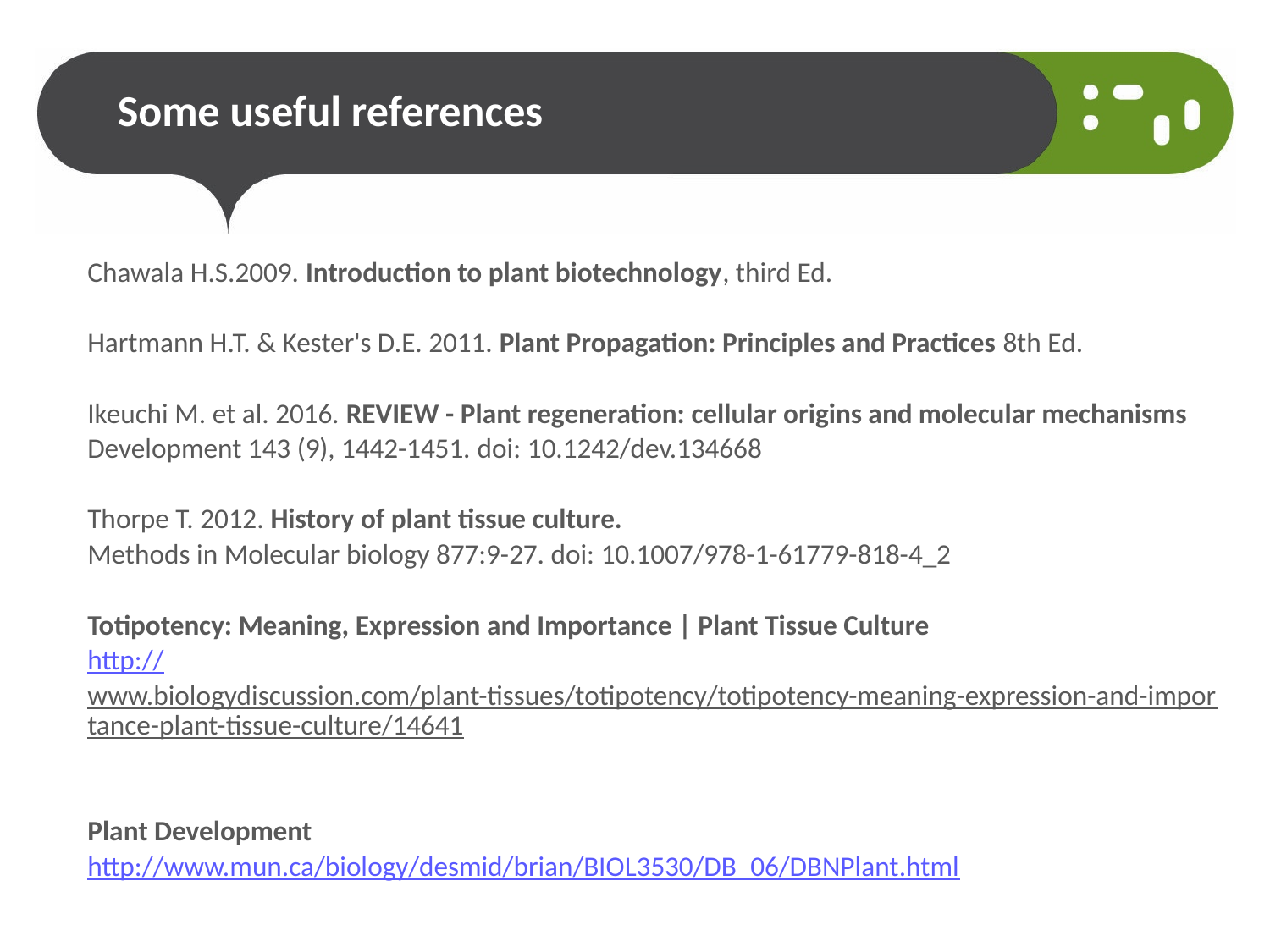

# Some useful references
Chawala H.S.2009. Introduction to plant biotechnology, third Ed.

Hartmann H.T. & Kester's D.E. 2011. Plant Propagation: Principles and Practices 8th Ed.

Ikeuchi M. et al. 2016. REVIEW - Plant regeneration: cellular origins and molecular mechanisms
Development 143 (9), 1442-1451. doi: 10.1242/dev.134668

Thorpe T. 2012. History of plant tissue culture.
Methods in Molecular biology 877:9-27. doi: 10.1007/978-1-61779-818-4_2

Totipotency: Meaning, Expression and Importance | Plant Tissue Culture
http://www.biologydiscussion.com/plant-tissues/totipotency/totipotency-meaning-expression-and-importance-plant-tissue-culture/14641

Plant Development
http://www.mun.ca/biology/desmid/brian/BIOL3530/DB_06/DBNPlant.html